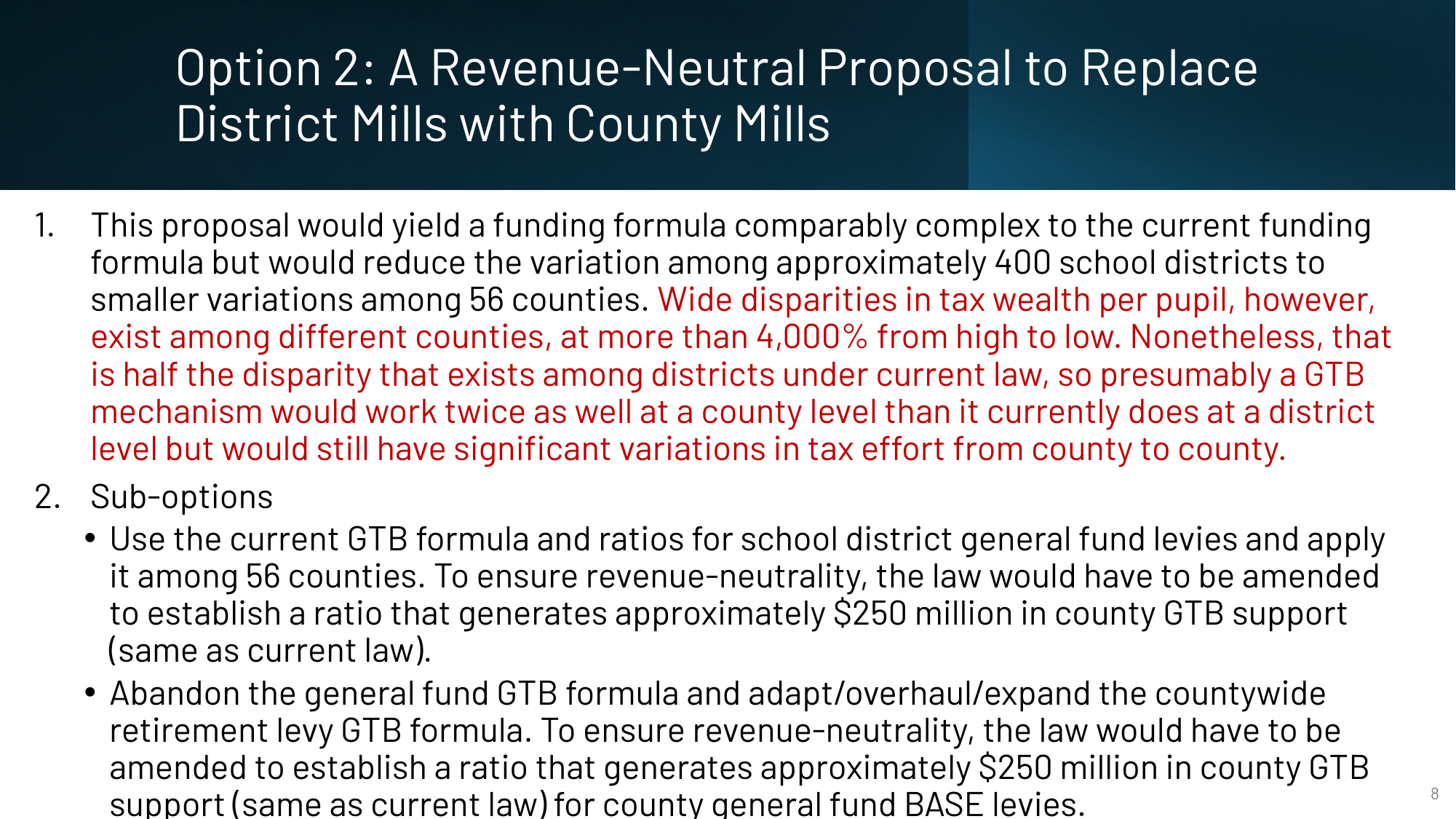

# Option 2: A Revenue-Neutral Proposal to Replace District Mills with County Mills
This proposal would yield a funding formula comparably complex to the current funding formula but would reduce the variation among approximately 400 school districts to smaller variations among 56 counties. Wide disparities in tax wealth per pupil, however, exist among different counties, at more than 4,000% from high to low. Nonetheless, that is half the disparity that exists among districts under current law, so presumably a GTB mechanism would work twice as well at a county level than it currently does at a district level but would still have significant variations in tax effort from county to county.
Sub-options
Use the current GTB formula and ratios for school district general fund levies and apply it among 56 counties. To ensure revenue-neutrality, the law would have to be amended to establish a ratio that generates approximately $250 million in county GTB support (same as current law).
Abandon the general fund GTB formula and adapt/overhaul/expand the countywide retirement levy GTB formula. To ensure revenue-neutrality, the law would have to be amended to establish a ratio that generates approximately $250 million in county GTB support (same as current law) for county general fund BASE levies.
8